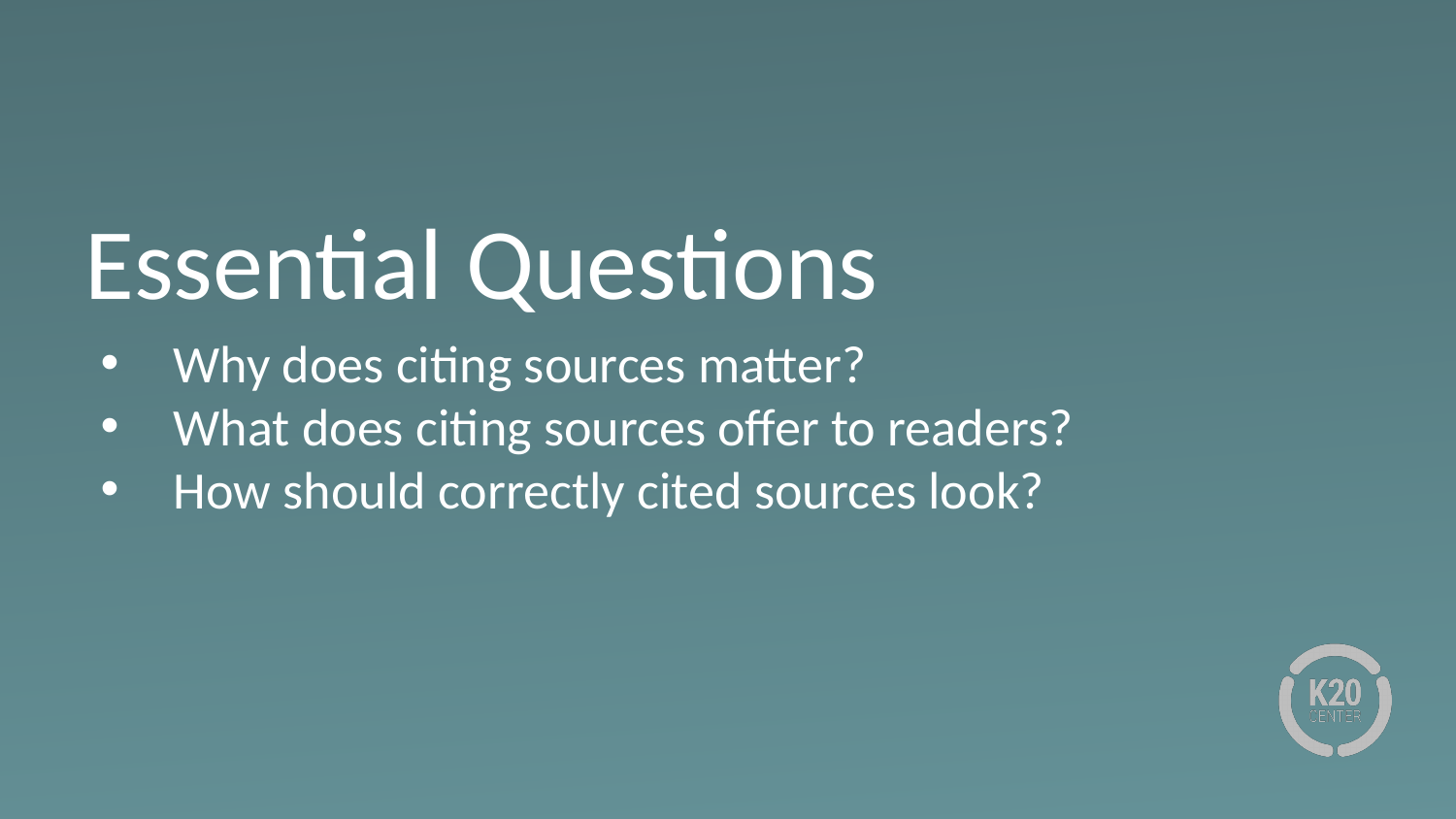

# Essential Questions
Why does citing sources matter?
What does citing sources offer to readers?
How should correctly cited sources look?